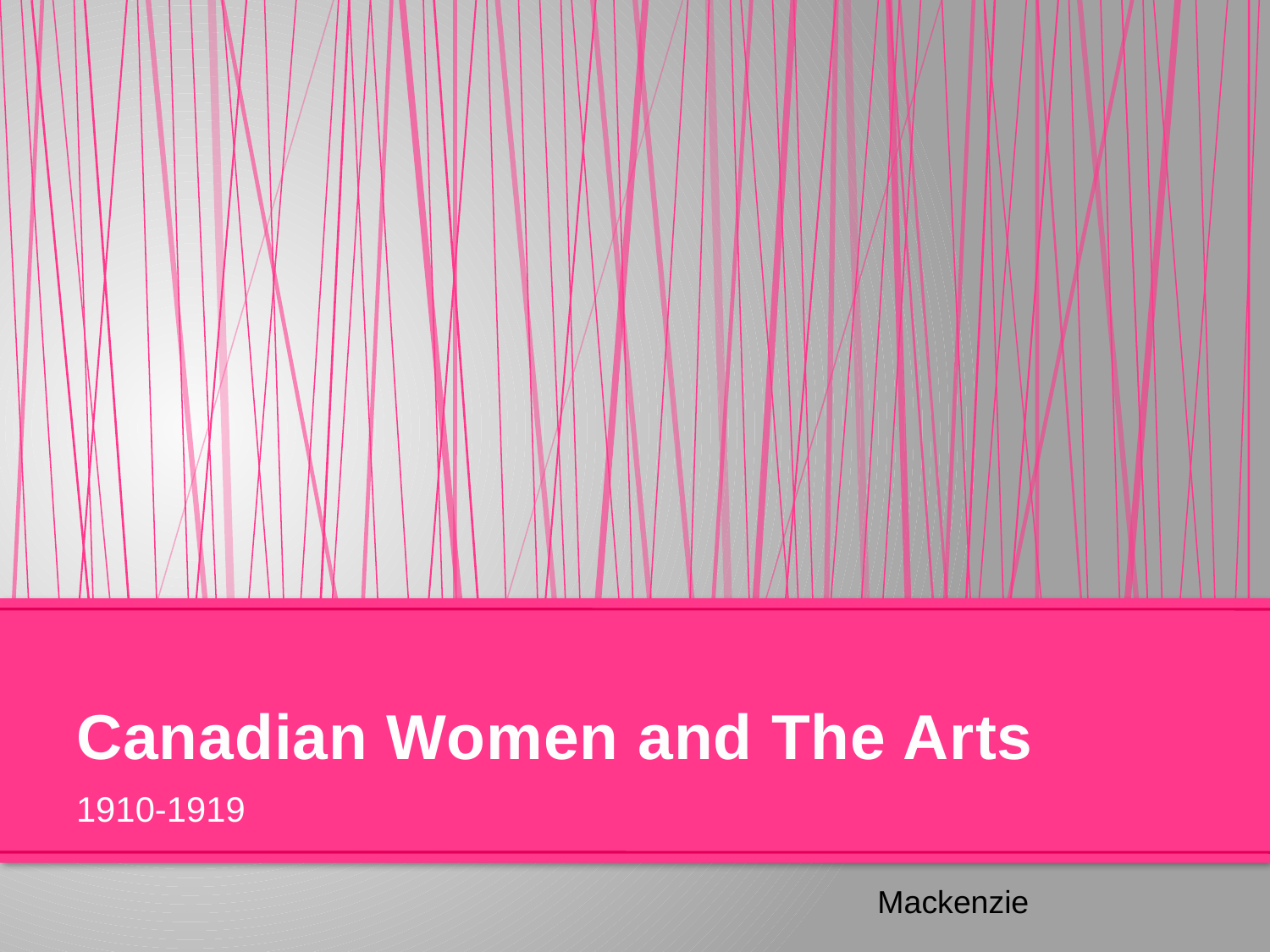

# Canadian Women and The Arts
1910-1919
Mackenzie